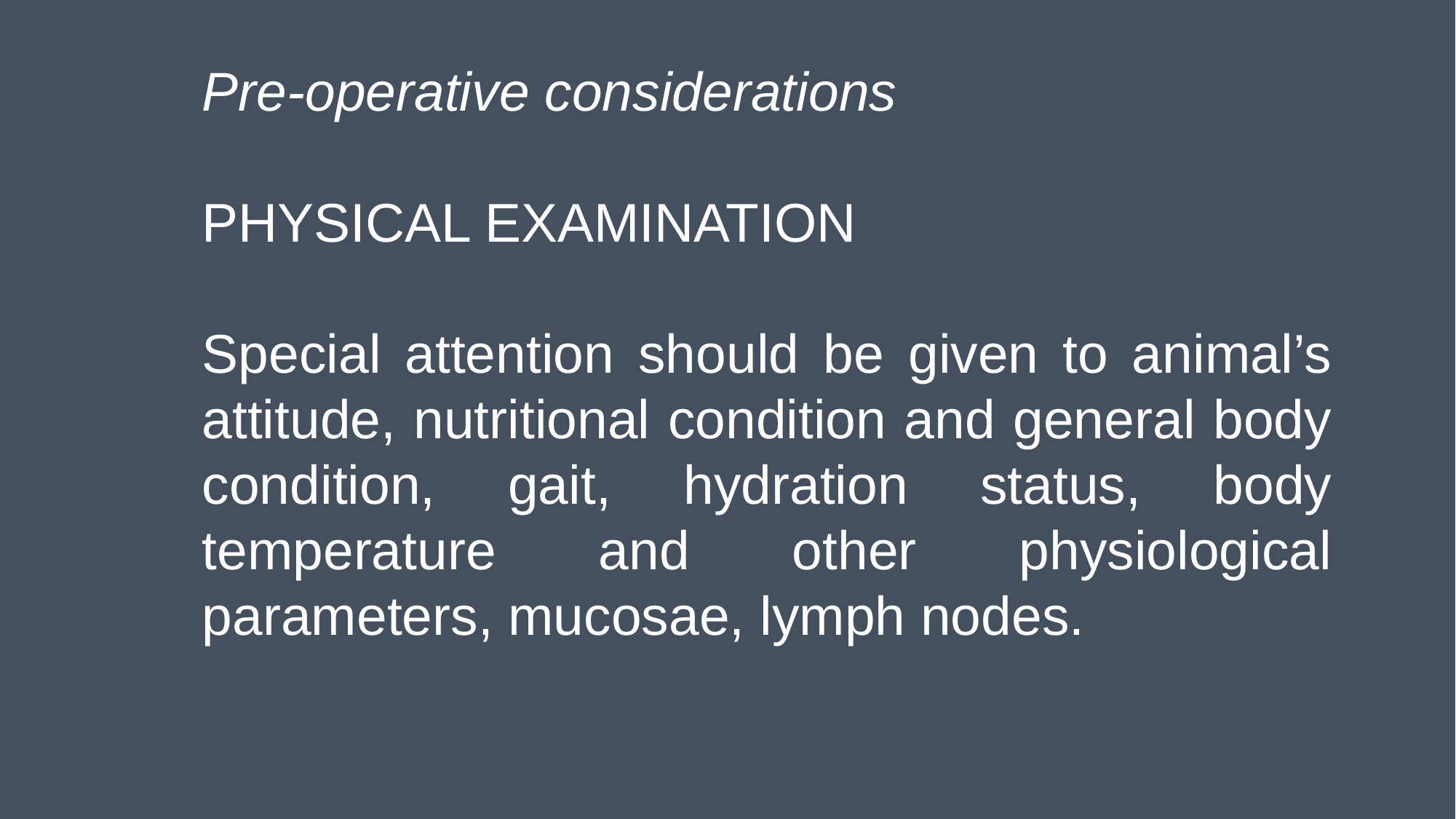

Pre-operative considerations

PHYSICAL EXAMINATION

Special attention should be given to animal’s attitude, nutritional condition and general body condition, gait, hydration status, body temperature and other physiological parameters, mucosae, lymph nodes.